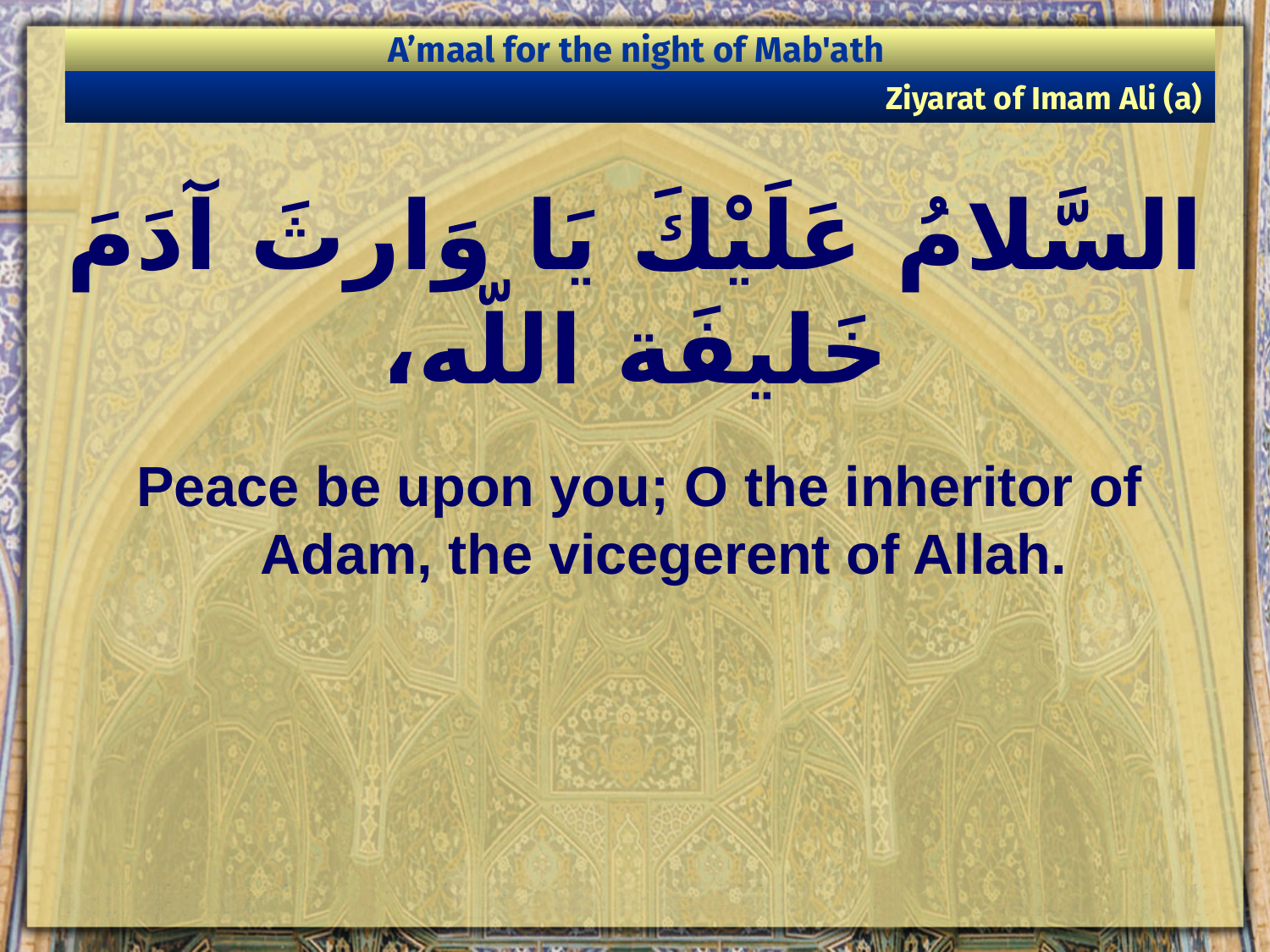

A’maal for the night of Mab'ath
Ziyarat of Imam Ali (a)
# السَّلامُ عَلَيْكَ يَا وَارثَ آدَمَ خَليفَة اللّه،
Peace be upon you; O the inheritor of Adam, the vicegerent of Allah.